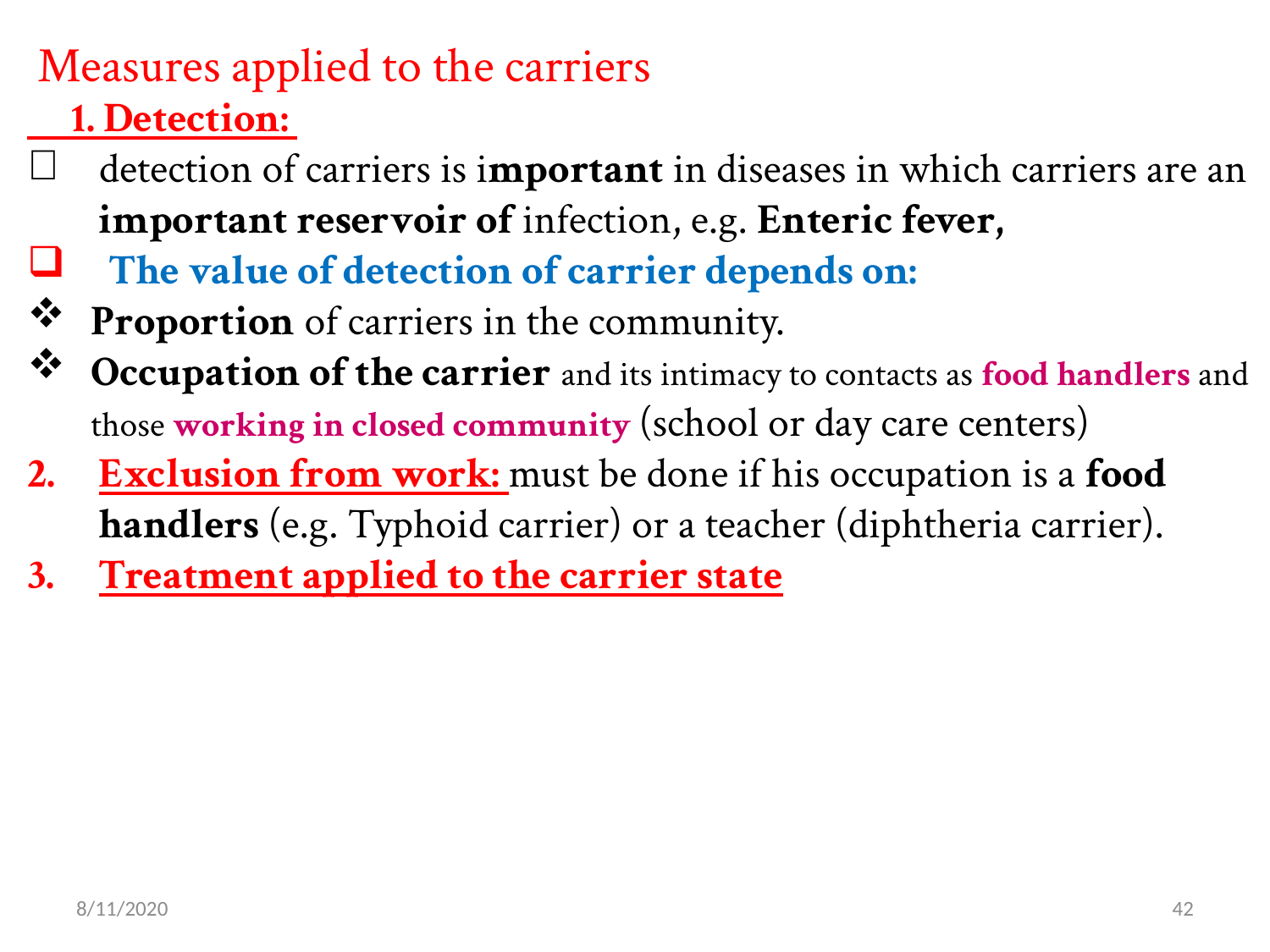

Measures applied to the carriers
     1. Detection:
detection of carriers is important in diseases in which carriers are an important reservoir of infection, e.g. Enteric fever,
 The value of detection of carrier depends on:
Proportion of carriers in the community.
Occupation of the carrier and its intimacy to contacts as food handlers and those working in closed community (school or day care centers)
Exclusion from work: must be done if his occupation is a food handlers (e.g. Typhoid carrier) or a teacher (diphtheria carrier).
Treatment applied to the carrier state
.
8/11/2020
42